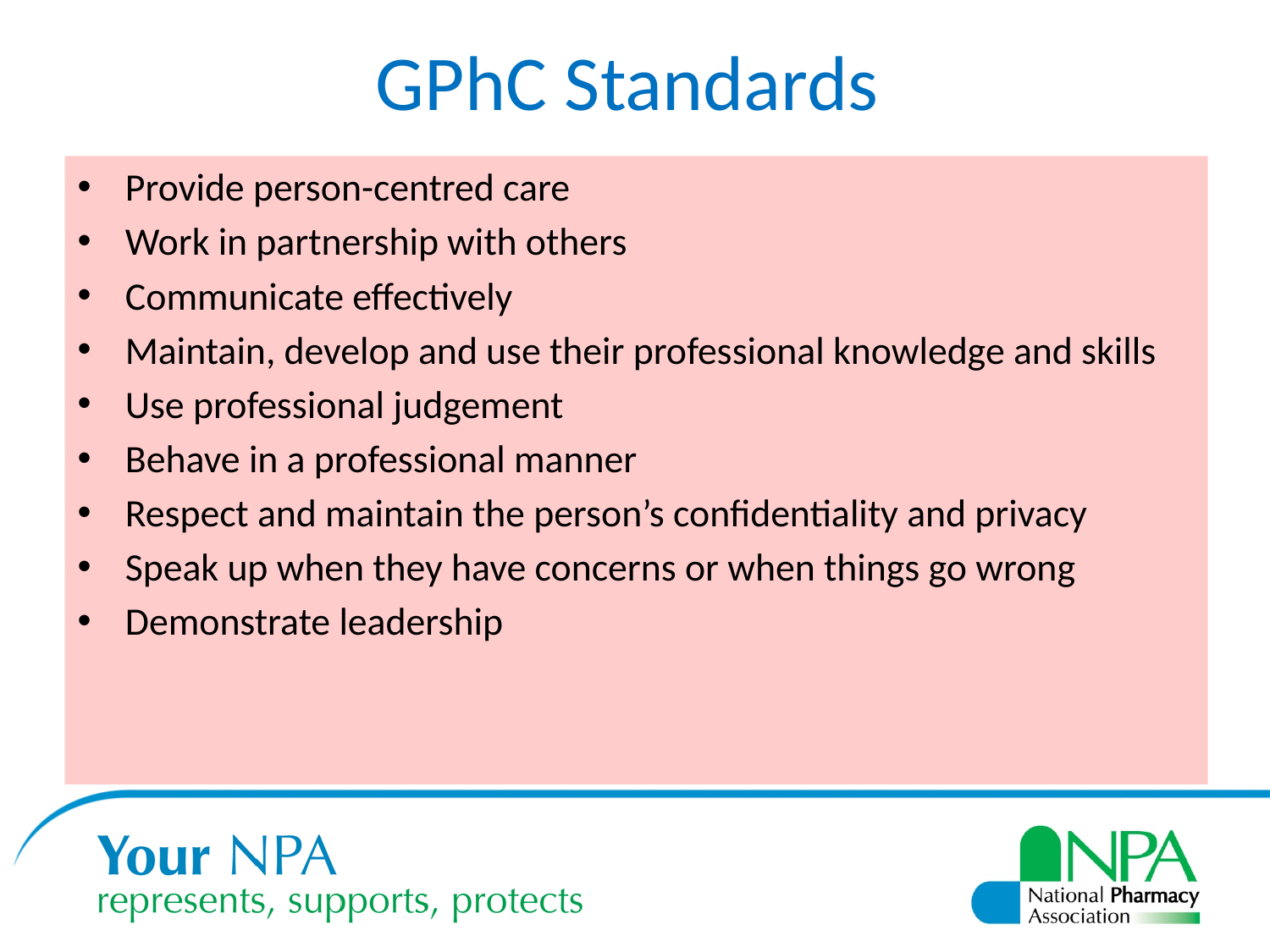

# GPhC Standards
Provide person-centred care
Work in partnership with others
Communicate effectively
Maintain, develop and use their professional knowledge and skills
Use professional judgement
Behave in a professional manner
Respect and maintain the person’s confidentiality and privacy
Speak up when they have concerns or when things go wrong
Demonstrate leadership